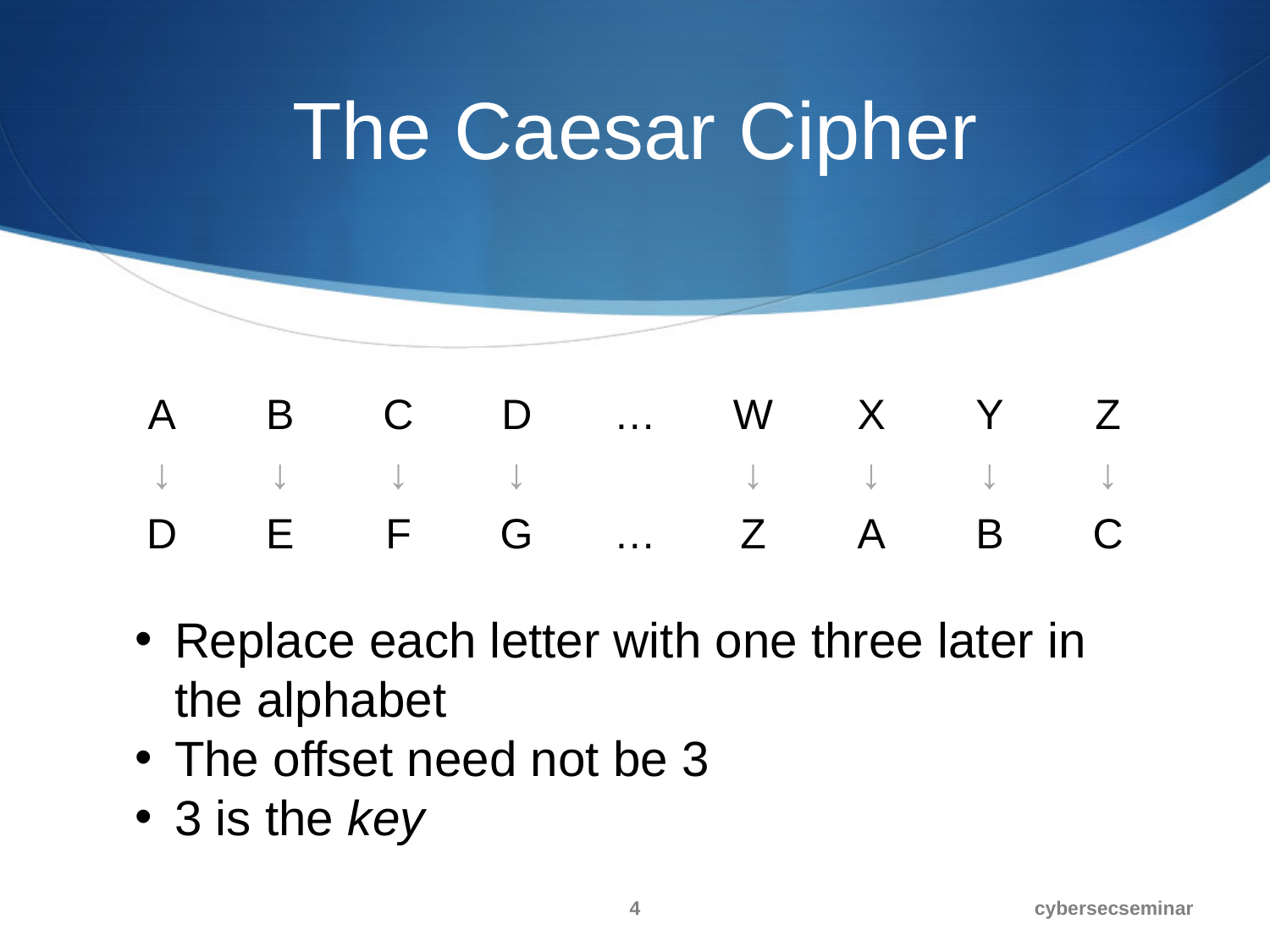

# The Caesar Cipher
| A | B | C | D | … | W | X | Y | Z |
| --- | --- | --- | --- | --- | --- | --- | --- | --- |
| ↓ | ↓ | ↓ | ↓ |  | ↓ | ↓ | ↓ | ↓ |
| D | E | F | G | … | Z | A | B | C |
Replace each letter with one three later in the alphabet
The offset need not be 3
3 is the key
4
cybersecseminar